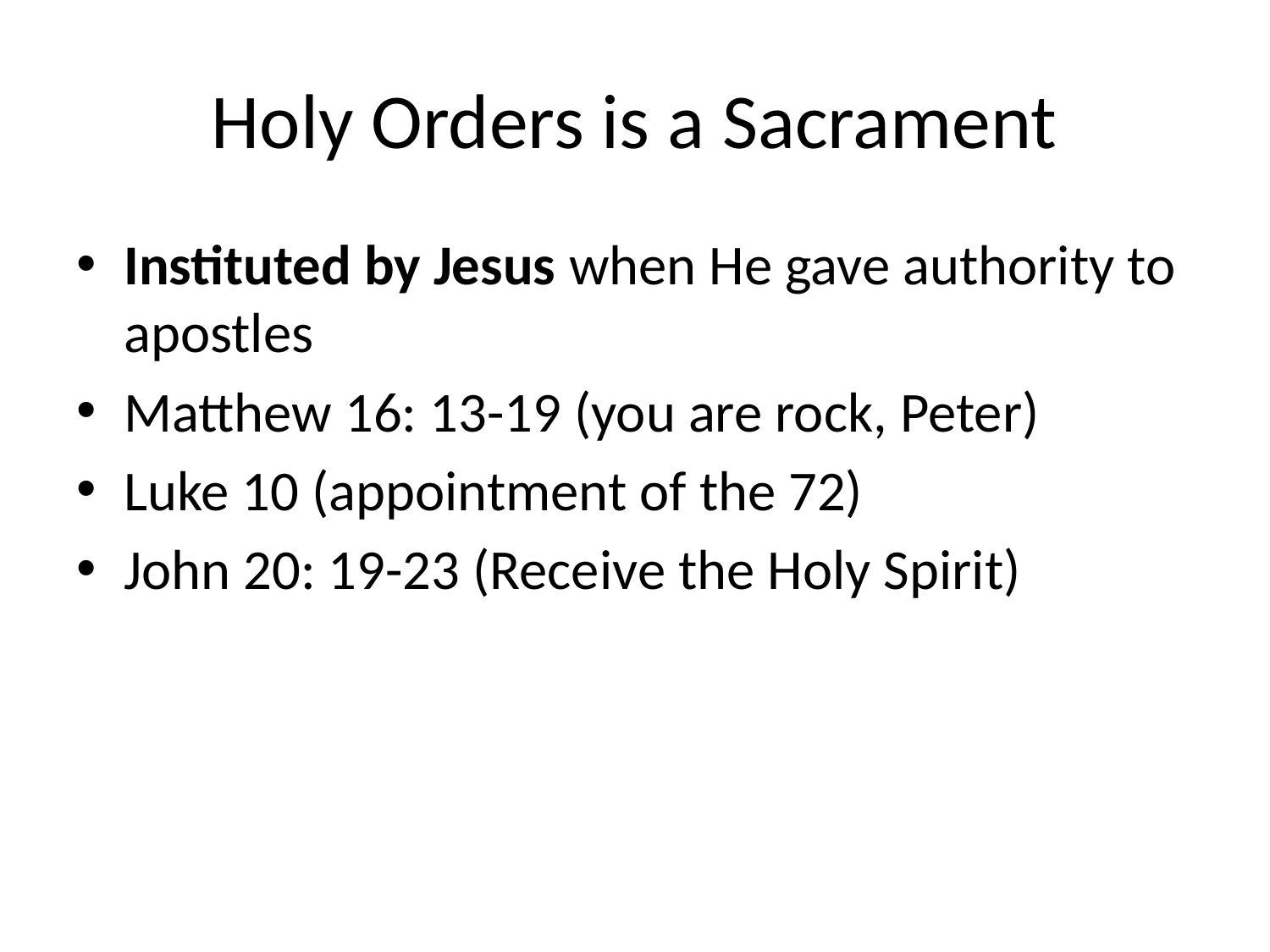

# Holy Orders is a Sacrament
Instituted by Jesus when He gave authority to apostles
Matthew 16: 13-19 (you are rock, Peter)
Luke 10 (appointment of the 72)
John 20: 19-23 (Receive the Holy Spirit)